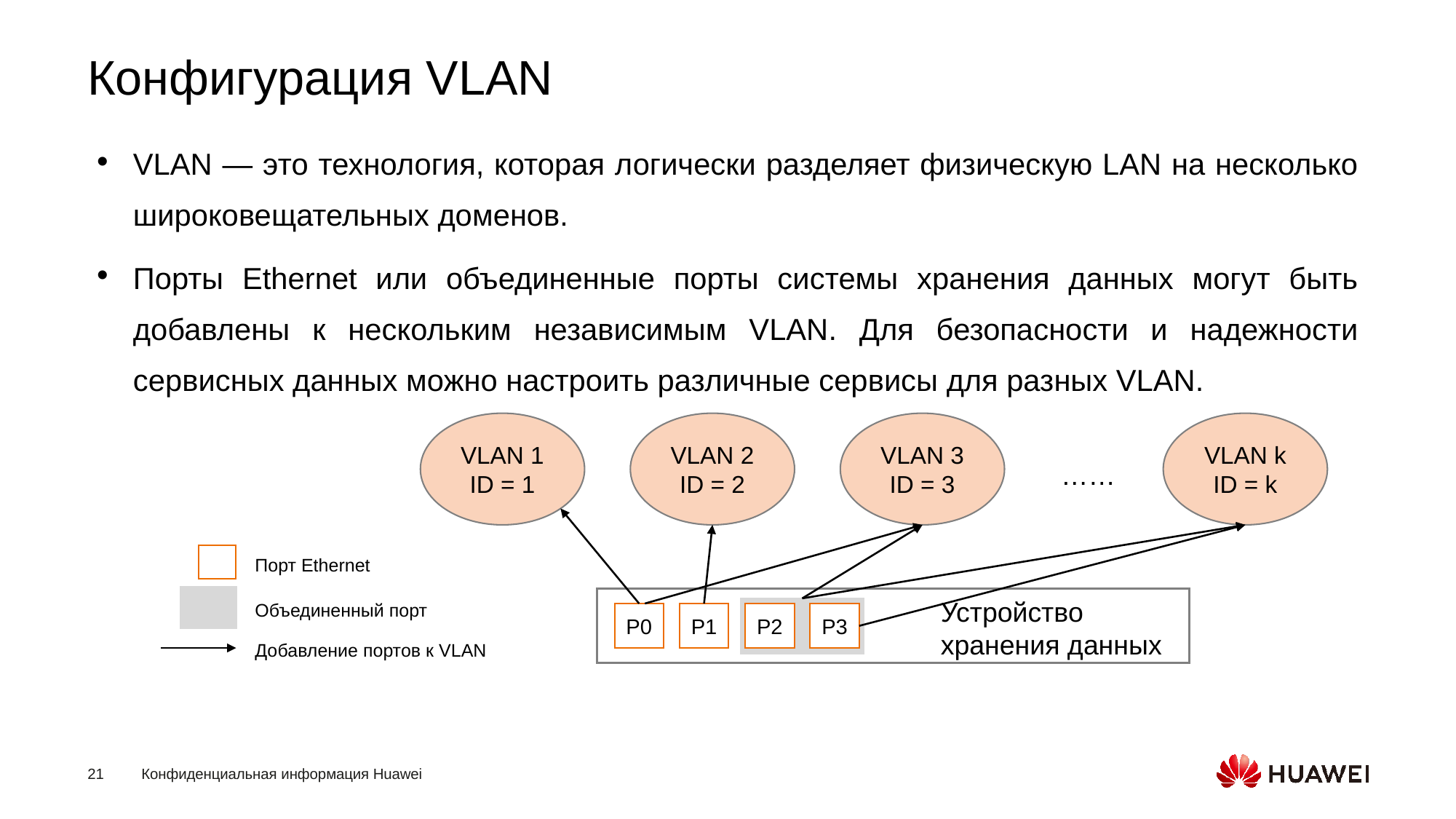

# Конфигурация VLAN
VLAN — это технология, которая логически разделяет физическую LAN на несколько широковещательных доменов.
Порты Ethernet или объединенные порты системы хранения данных могут быть добавлены к нескольким независимым VLAN. Для безопасности и надежности сервисных данных можно настроить различные сервисы для разных VLAN.
VLAN 1
ID = 1
VLAN 2
ID = 2
VLAN 3
ID = 3
VLAN k
ID = k
……

P2
P3
P0
P1
Устройство
хранения данных

Порт Ethernet

Объединенный порт
Добавление портов к VLAN